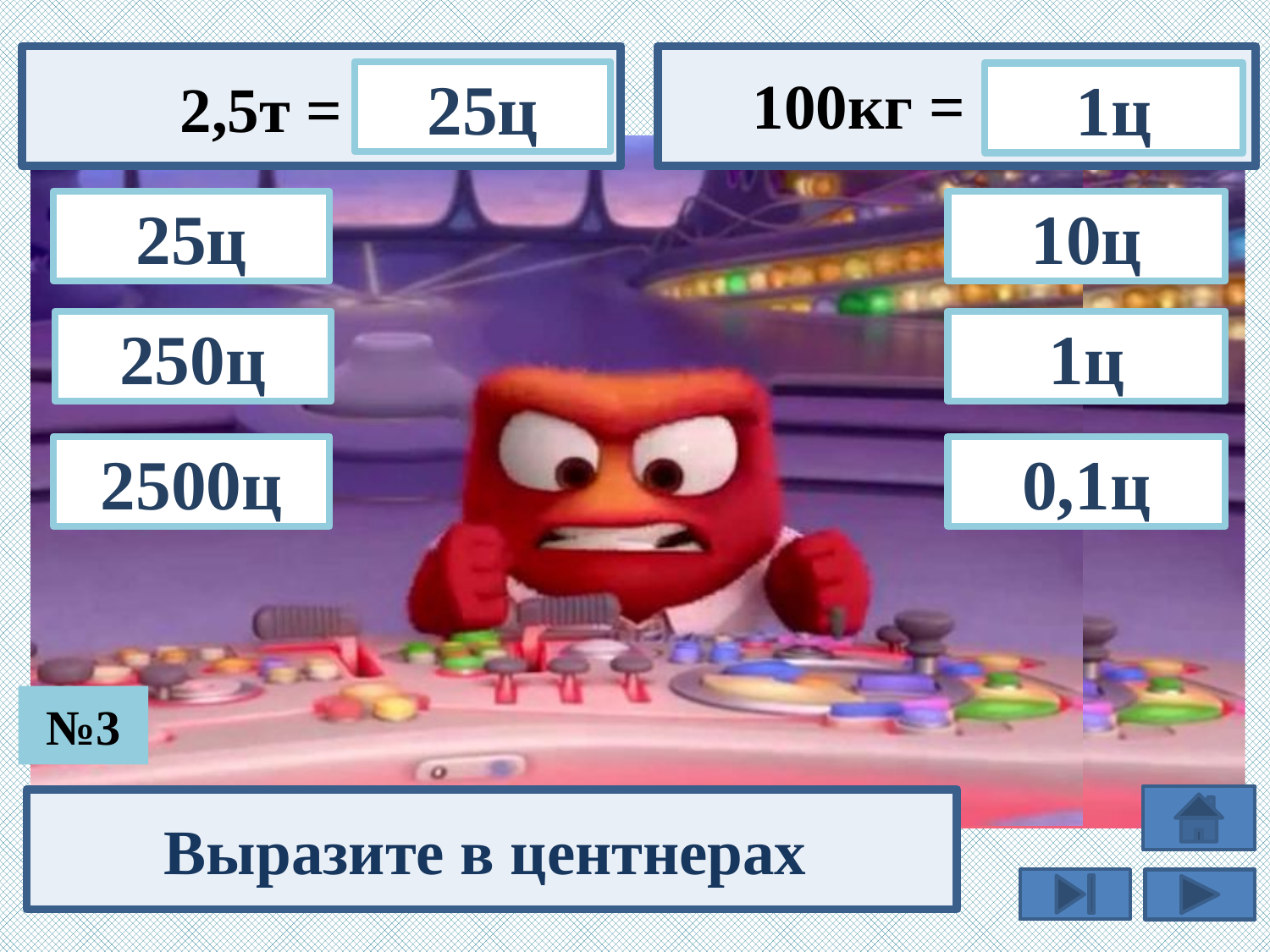

100кг =
25ц
       2,5т =
1ц
25ц
10ц
1ц
250ц
2500ц
0,1ц
№3

Выразите в центнерах